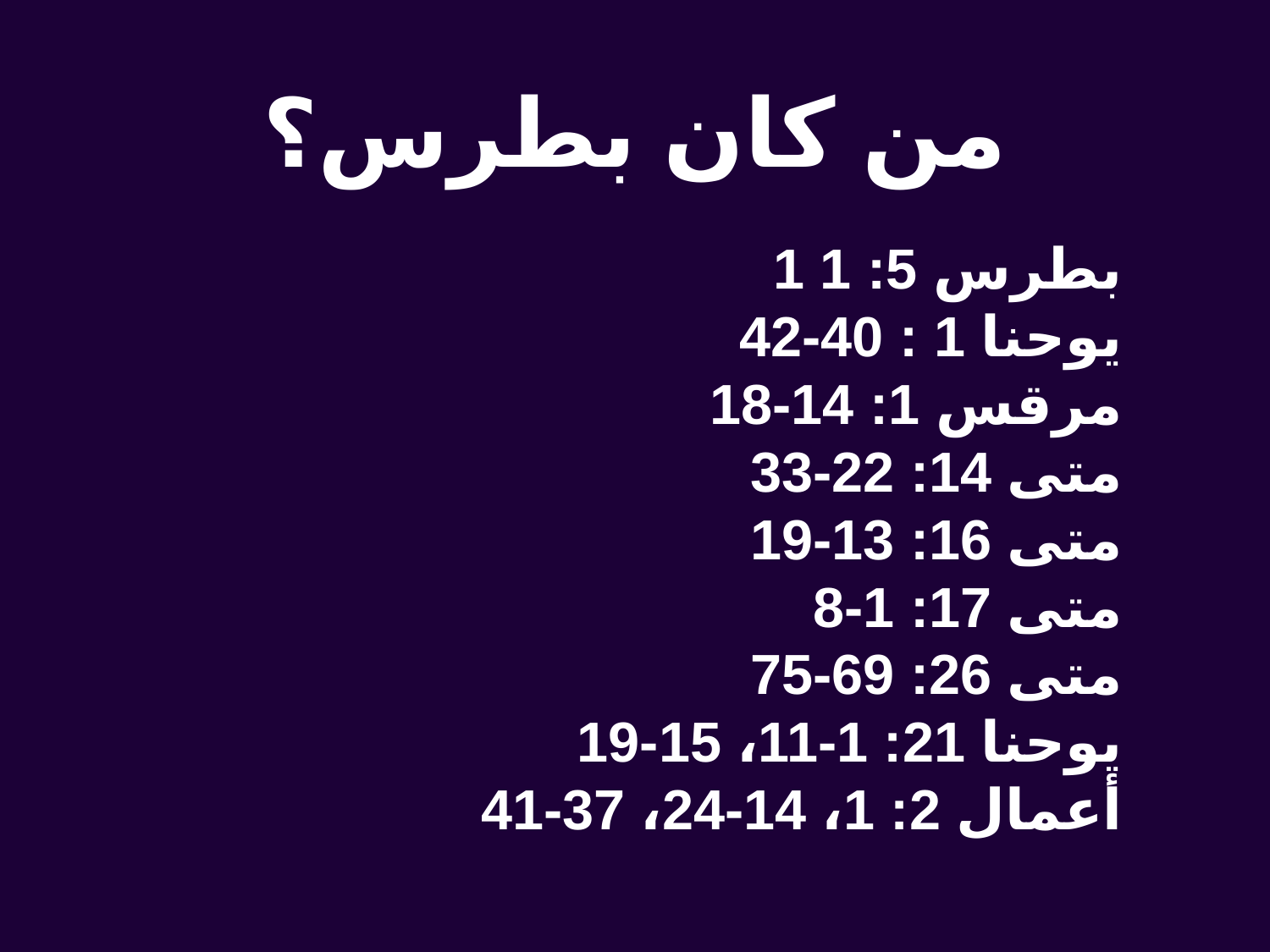

# من كان بطرس؟
1 بطرس 5: 1
يوحنا 1 : 40-42
مرقس 1: 14-18
متى 14: 22-33
متى 16: 13-19
متى 17: 1-8
متى 26: 69-75
يوحنا 21: 1-11، 15-19
أعمال 2: 1، 14-24، 37-41